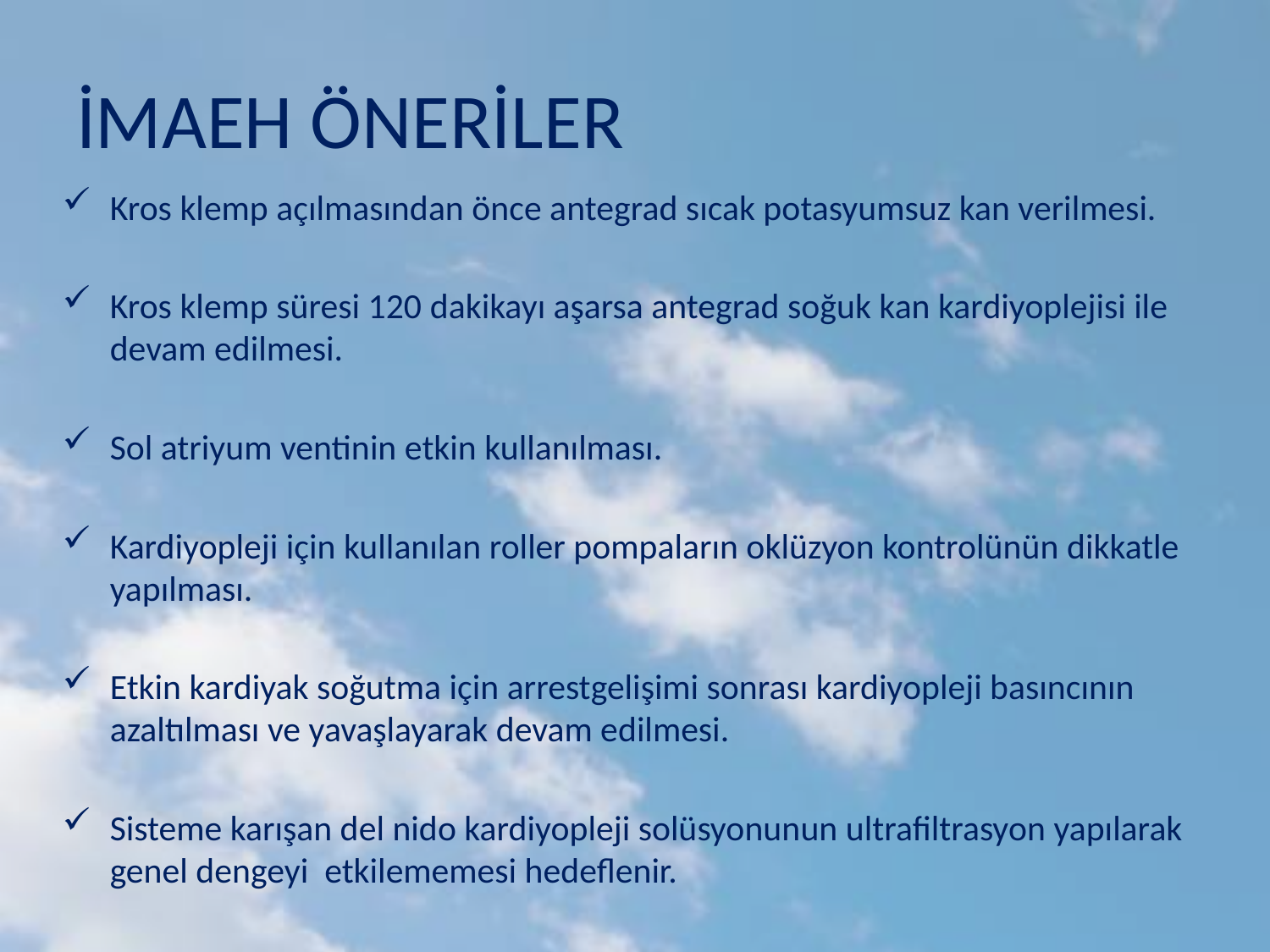

# İMAEH ÖNERİLER

Kros klemp açılmasından önce antegrad sıcak potasyumsuz kan verilmesi.

Kros klemp süresi 120 dakikayı aşarsa antegrad soğuk kan kardiyoplejisi ile devam edilmesi.

Sol atriyum ventinin etkin kullanılması.

Kardiyopleji için kullanılan roller pompaların oklüzyon kontrolünün dikkatle yapılması.

Etkin kardiyak soğutma için arrestgelişimi sonrası kardiyopleji basıncının azaltılması ve yavaşlayarak devam edilmesi.

Sisteme karışan del nido kardiyopleji solüsyonunun ultrafiltrasyon yapılarak genel dengeyi  etkilememesi hedeflenir.